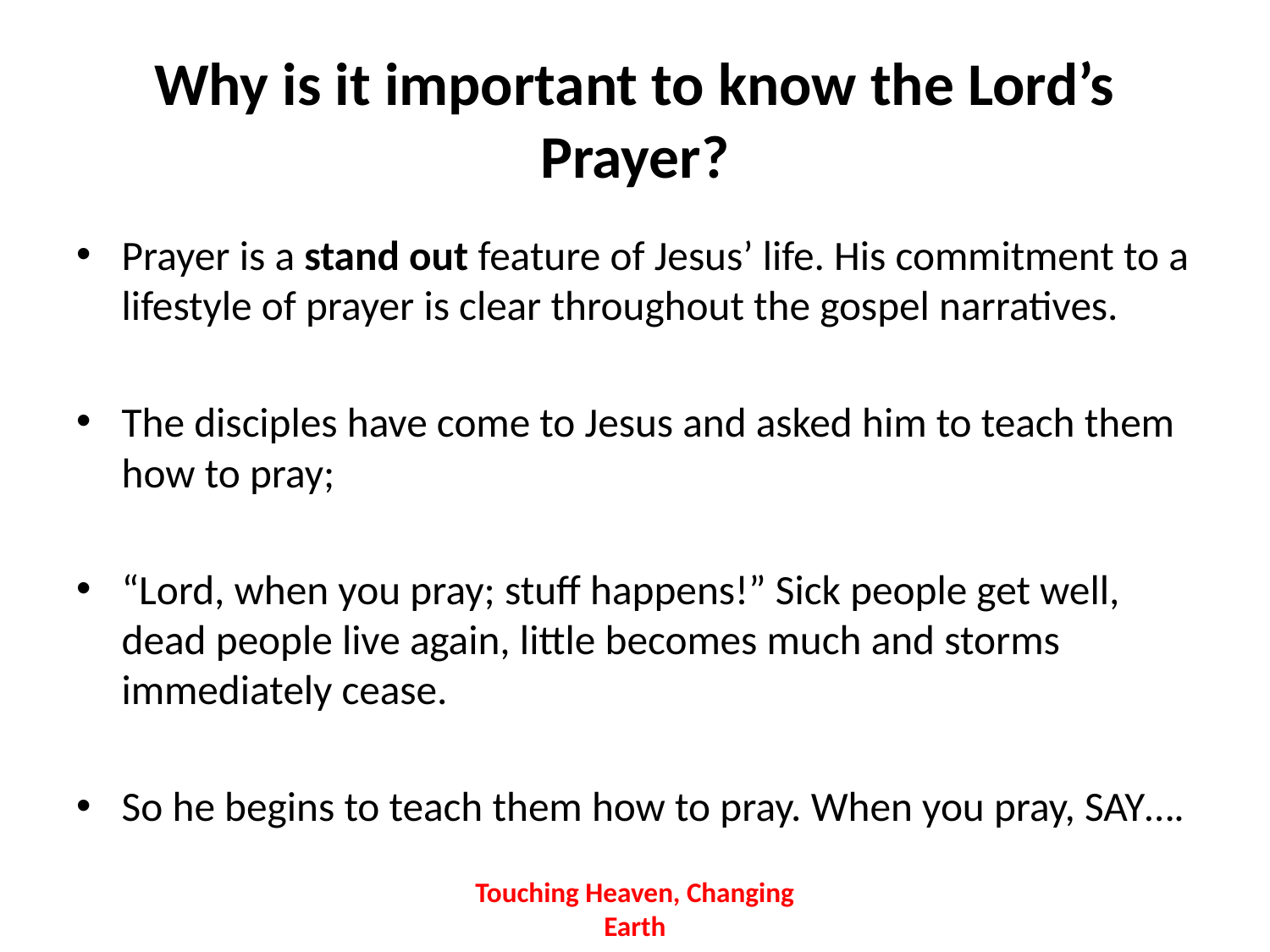

# Why is it important to know the Lord’s Prayer?
Prayer is a stand out feature of Jesus’ life. His commitment to a lifestyle of prayer is clear throughout the gospel narratives.

The disciples have come to Jesus and asked him to teach them how to pray;

“Lord, when you pray; stuff happens!” Sick people get well, dead people live again, little becomes much and storms immediately cease.

So he begins to teach them how to pray. When you pray, SAY….

Touching Heaven, Changing Earth